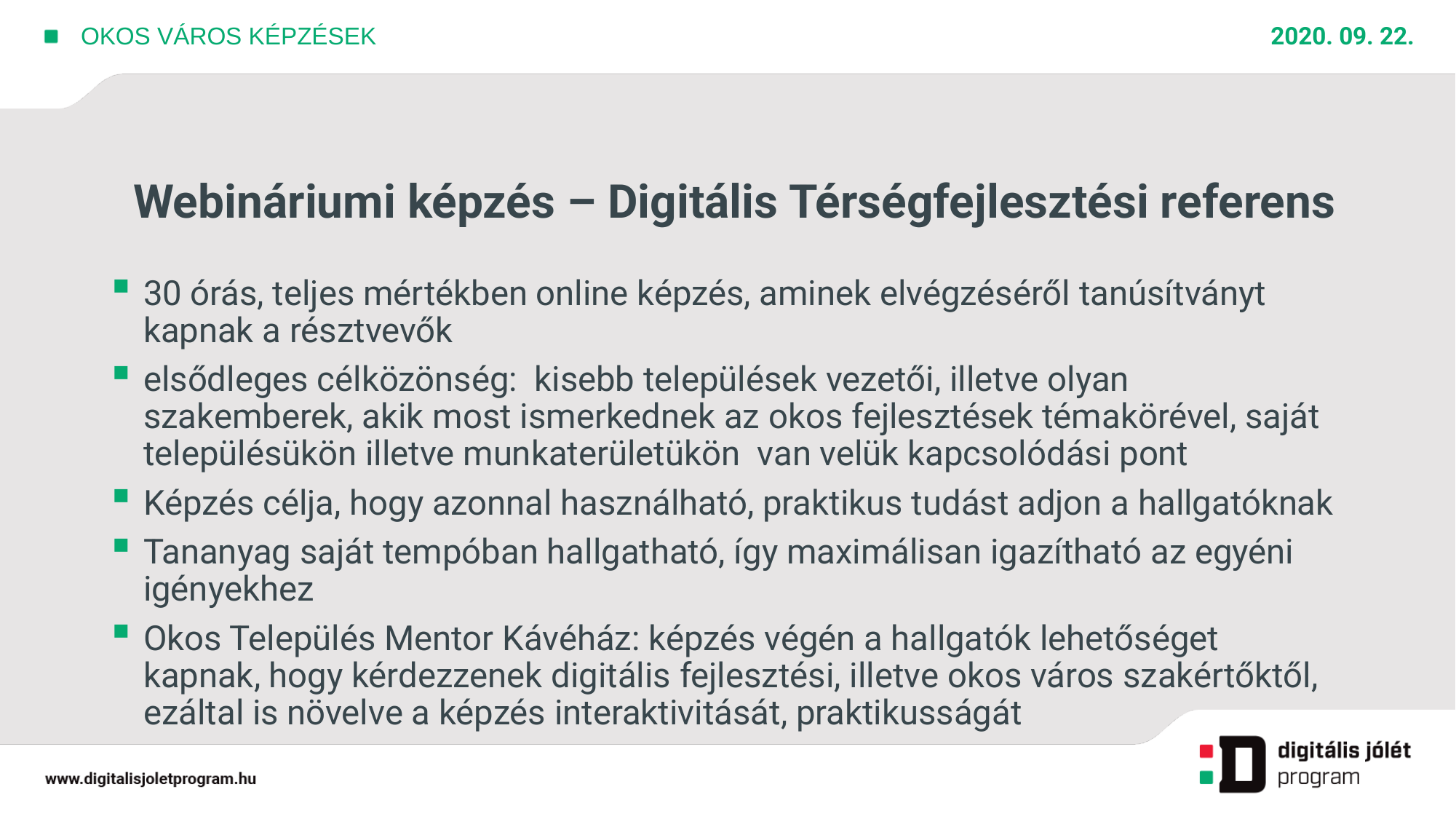

2020. 09. 22.
OKOS város képzések
# Webináriumi képzés – Digitális Térségfejlesztési referens
30 órás, teljes mértékben online képzés, aminek elvégzéséről tanúsítványt kapnak a résztvevők
elsődleges célközönség:  kisebb települések vezetői, illetve olyan szakemberek, akik most ismerkednek az okos fejlesztések témakörével, saját településükön illetve munkaterületükön  van velük kapcsolódási pont
Képzés célja, hogy azonnal használható, praktikus tudást adjon a hallgatóknak
Tananyag saját tempóban hallgatható, így maximálisan igazítható az egyéni igényekhez
Okos Település Mentor Kávéház: képzés végén a hallgatók lehetőséget kapnak, hogy kérdezzenek digitális fejlesztési, illetve okos város szakértőktől, ezáltal is növelve a képzés interaktivitását, praktikusságát